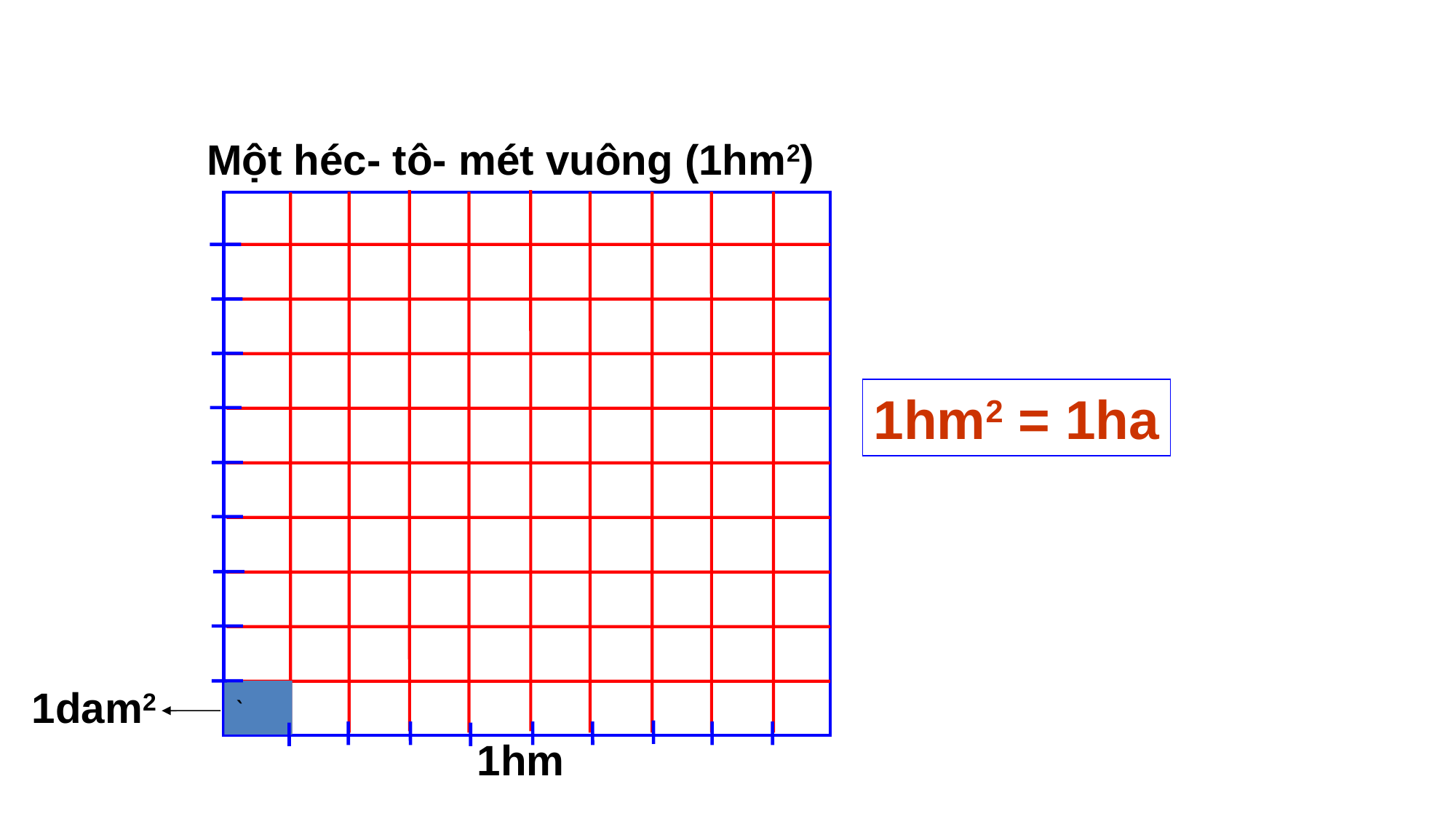

Một héc- tô- mét vuông (1hm2)

1hm2 = 1ha
1dam2
`

1hm